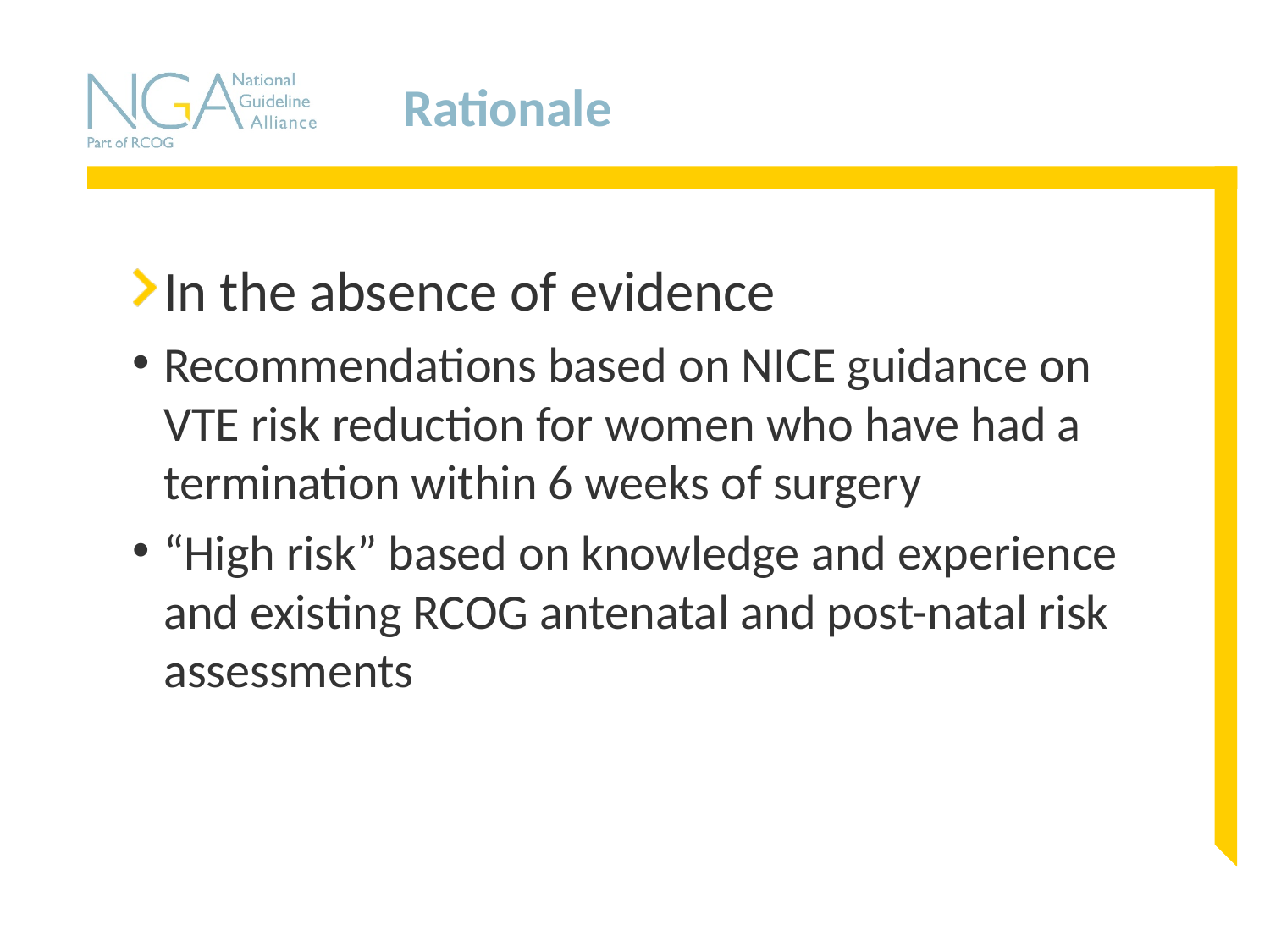

# Rationale
In the absence of evidence
Recommendations based on NICE guidance on VTE risk reduction for women who have had a termination within 6 weeks of surgery
“High risk” based on knowledge and experience and existing RCOG antenatal and post-natal risk assessments